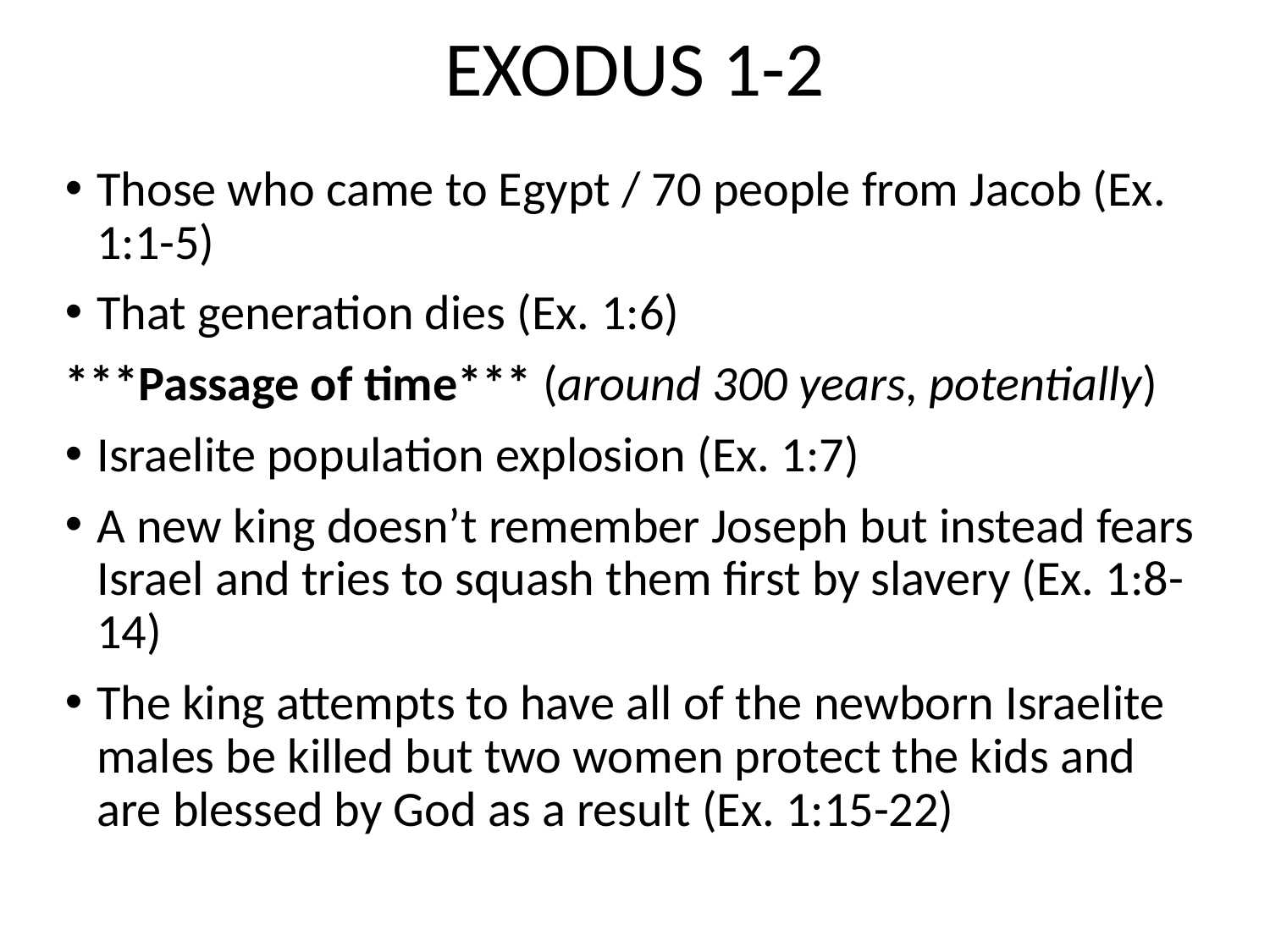

# EXODUS 1-2
Those who came to Egypt / 70 people from Jacob (Ex. 1:1-5)
That generation dies (Ex. 1:6)
***Passage of time*** (around 300 years, potentially)
Israelite population explosion (Ex. 1:7)
A new king doesn’t remember Joseph but instead fears Israel and tries to squash them first by slavery (Ex. 1:8-14)
The king attempts to have all of the newborn Israelite males be killed but two women protect the kids and are blessed by God as a result (Ex. 1:15-22)